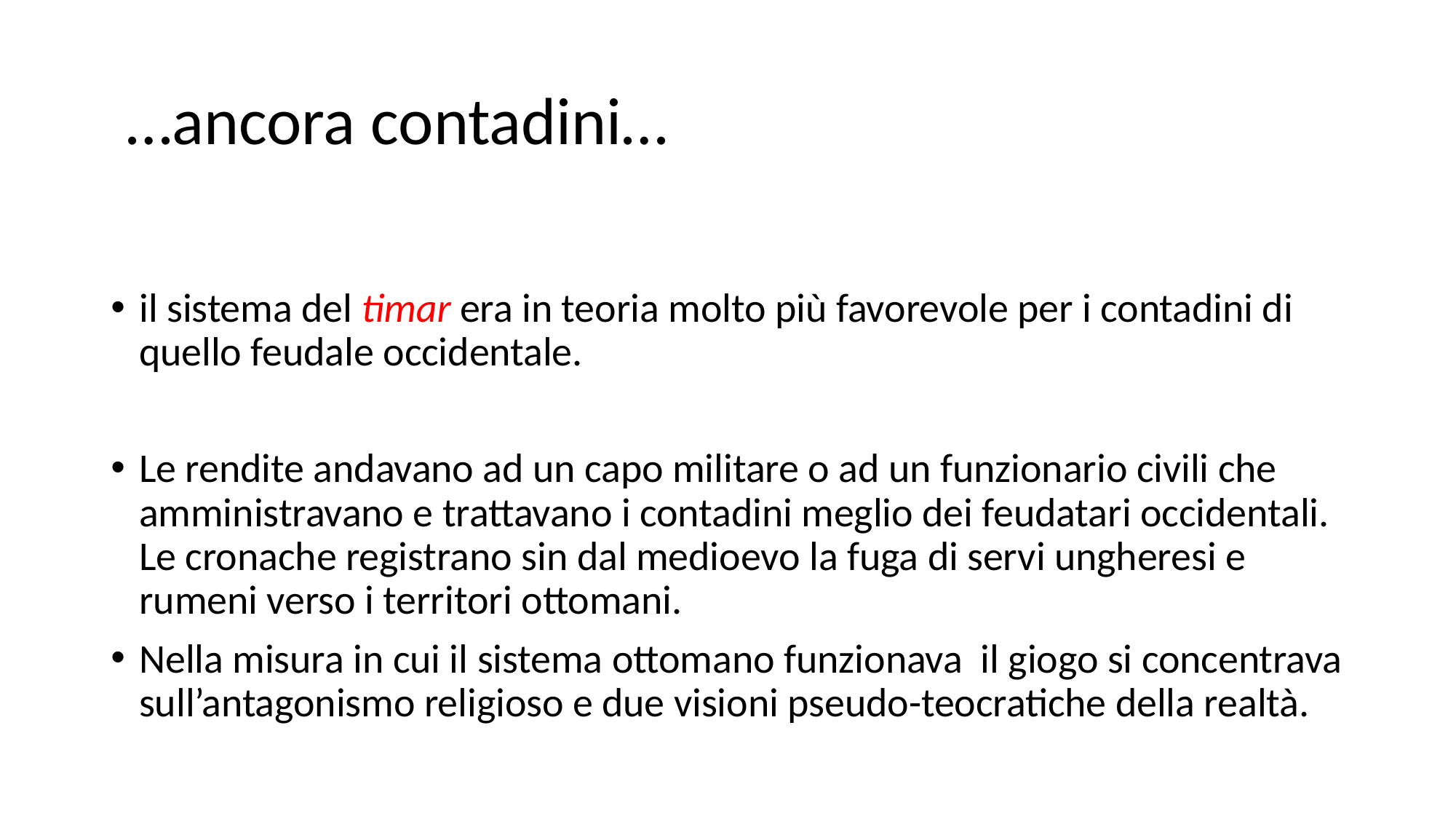

# …ancora contadini…

il sistema del timar era in teoria molto più favorevole per i contadini di quello feudale occidentale.

Le rendite andavano ad un capo militare o ad un funzionario civili che amministravano e trattavano i contadini meglio dei feudatari occidentali. Le cronache registrano sin dal medioevo la fuga di servi ungheresi e rumeni verso i territori ottomani.
Nella misura in cui il sistema ottomano funzionava  il giogo si concentrava sull’antagonismo religioso e due visioni pseudo-teocratiche della realtà.